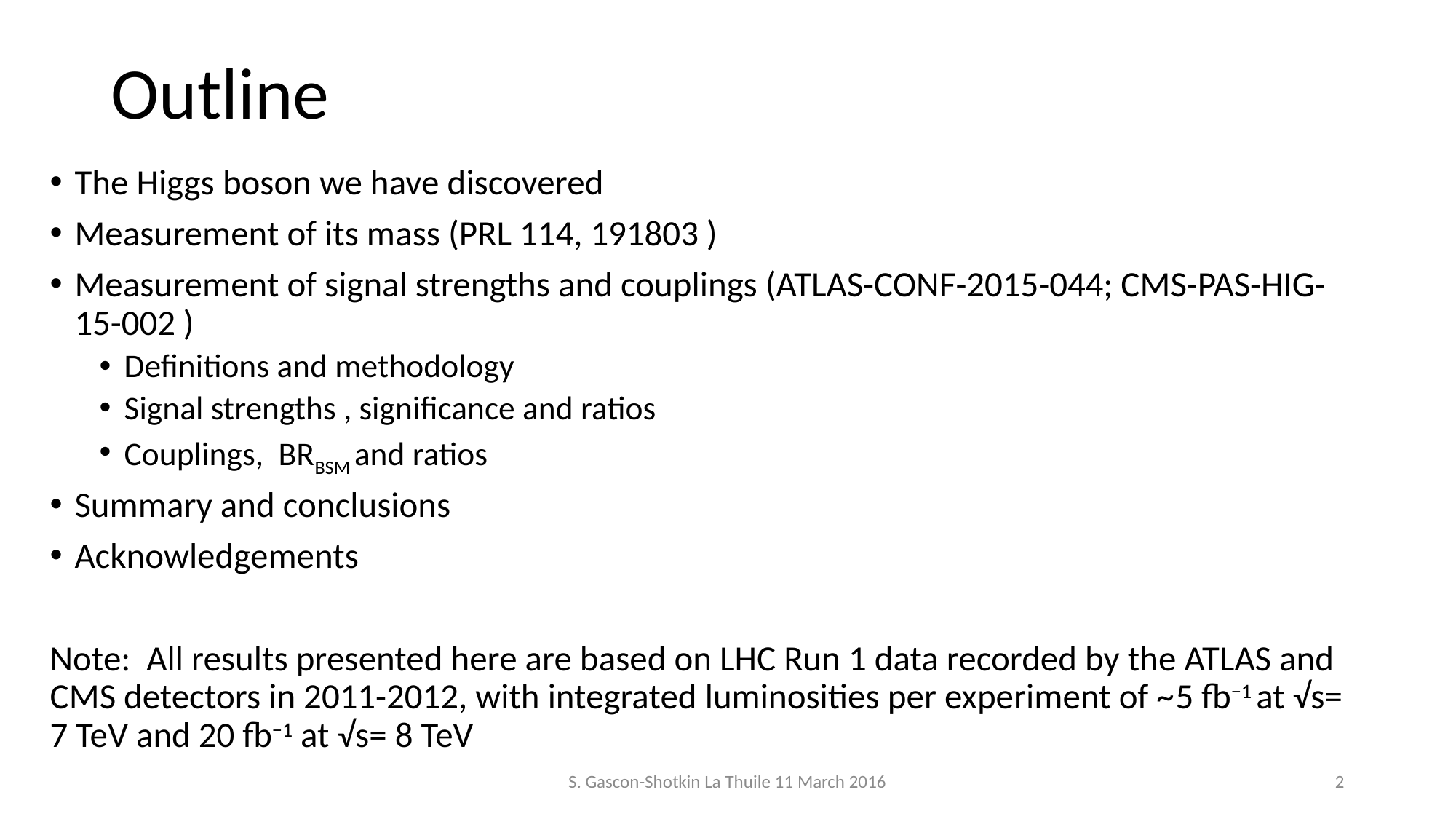

# Outline
The Higgs boson we have discovered
Measurement of its mass (PRL 114, 191803 )
Measurement of signal strengths and couplings (ATLAS-CONF-2015-044; CMS-PAS-HIG-15-002 )
Definitions and methodology
Signal strengths , significance and ratios
Couplings,  BRBSM and ratios
Summary and conclusions
Acknowledgements

Note:  All results presented here are based on LHC Run 1 data recorded by the ATLAS and CMS detectors in 2011-2012, with integrated luminosities per experiment of ~5 fb−1 at √s= 7 TeV and 20 fb−1 at √s= 8 TeV

S. Gascon-Shotkin La Thuile 11 March 2016
2